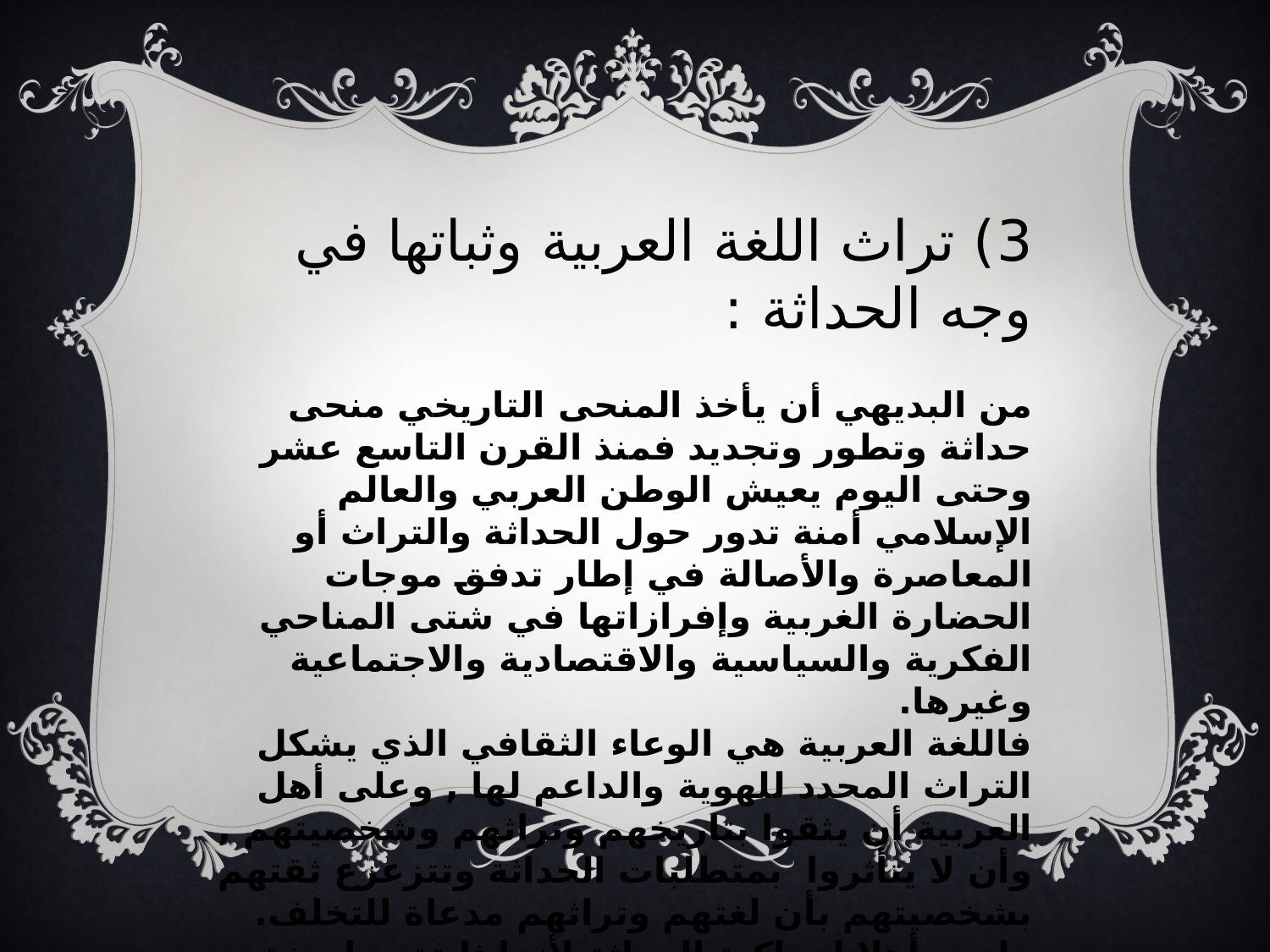

3) تراث اللغة العربية وثباتها في وجه الحداثة :

من البديهي أن يأخذ المنحى التاريخي منحى حداثة وتطور وتجديد فمنذ القرن التاسع عشر وحتى اليوم يعيش الوطن العربي والعالم الإسلامي أمنة تدور حول الحداثة والتراث أو المعاصرة والأصالة في إطار تدفق موجات الحضارة الغربية وإفرازاتها في شتى المناحي الفكرية والسياسية والاقتصادية والاجتماعية وغيرها.
فاللغة العربية هي الوعاء الثقافي الذي يشكل التراث المحدد للهوية والداعم لها , وعلى أهل العربية أن يثقوا بتاريخهم وتراثهم وشخصيتهم , وأن لا يتأثروا  بمتطلبات الحداثة وتتزعزع ثقتهم بشخصيتهم بأن لغتهم وتراثهم مدعاة للتخلف.
وليس أهلا لمواكبة الحداثة لأنها ثابتة وراسخة منذ قرون وستثبت بإذن الله.